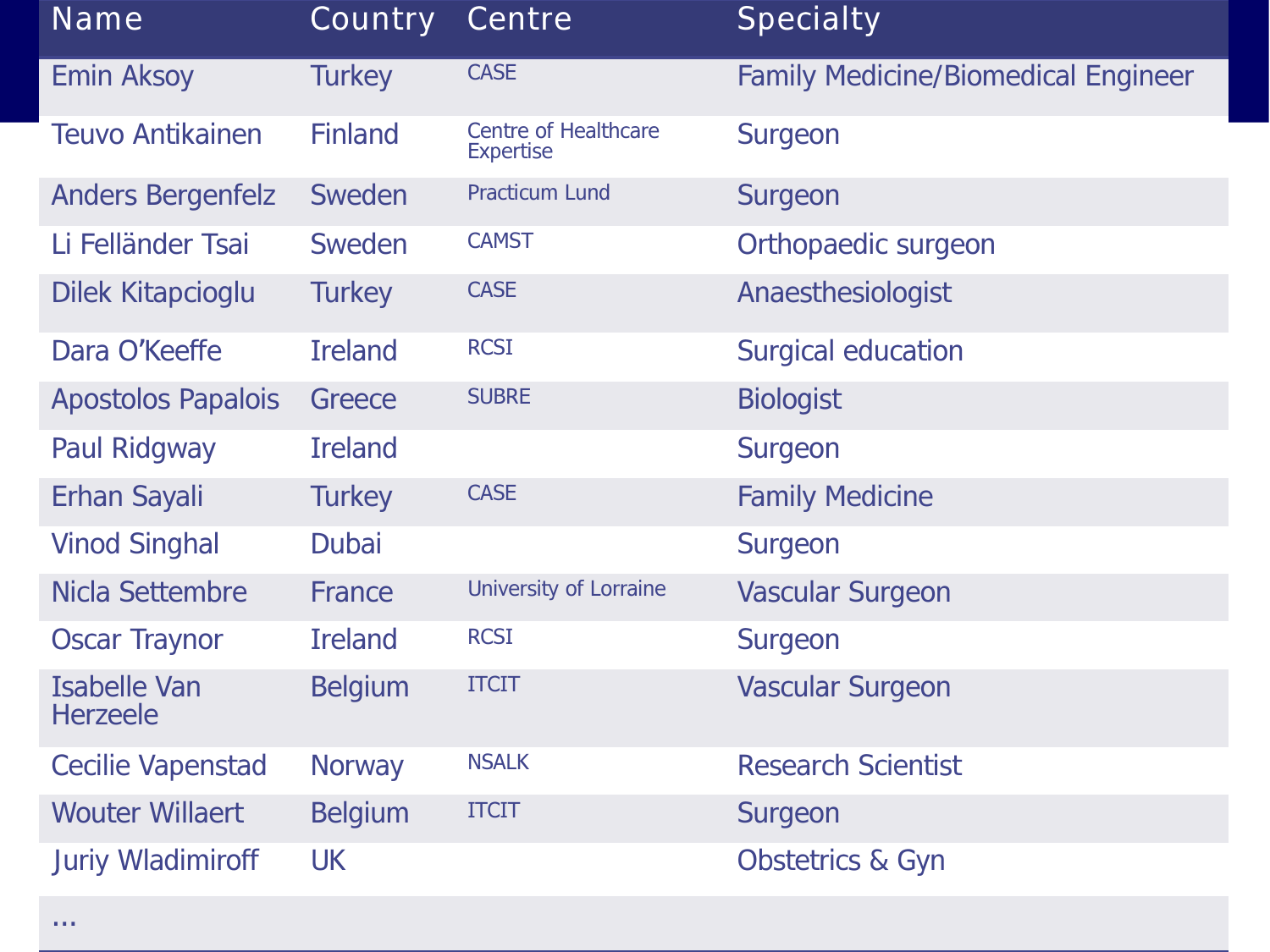

Organogram –ARB Board
| Name | Country | Centre | Specialty |
| --- | --- | --- | --- |
| Emin Aksoy | Turkey | CASE | Family Medicine/Biomedical Engineer |
| Teuvo Antikainen | Finland | Centre of Healthcare Expertise | Surgeon |
| Anders Bergenfelz | Sweden | Practicum Lund | Surgeon |
| Li Felländer Tsai | Sweden | CAMST | Orthopaedic surgeon |
| Dilek Kitapcioglu | Turkey | CASE | Anaesthesiologist |
| Dara O’Keeffe | Ireland | RCSI | Surgical education |
| Apostolos Papalois | Greece | SUBRE | Biologist |
| Paul Ridgway | Ireland |  | Surgeon |
| Erhan Sayali | Turkey | CASE | Family Medicine |
| Vinod Singhal | Dubai |  | Surgeon |
| Nicla Settembre | France | University of Lorraine | Vascular Surgeon |
| Oscar Traynor | Ireland | RCSI | Surgeon |
| Isabelle Van Herzeele | Belgium | ITCIT | Vascular Surgeon |
| Cecilie Vapenstad | Norway | NSALK | Research Scientist |
| Wouter Willaert | Belgium | ITCIT | Surgeon |
| Juriy Wladimiroff | UK |  | Obstetrics & Gyn |
| … |  |  |  |